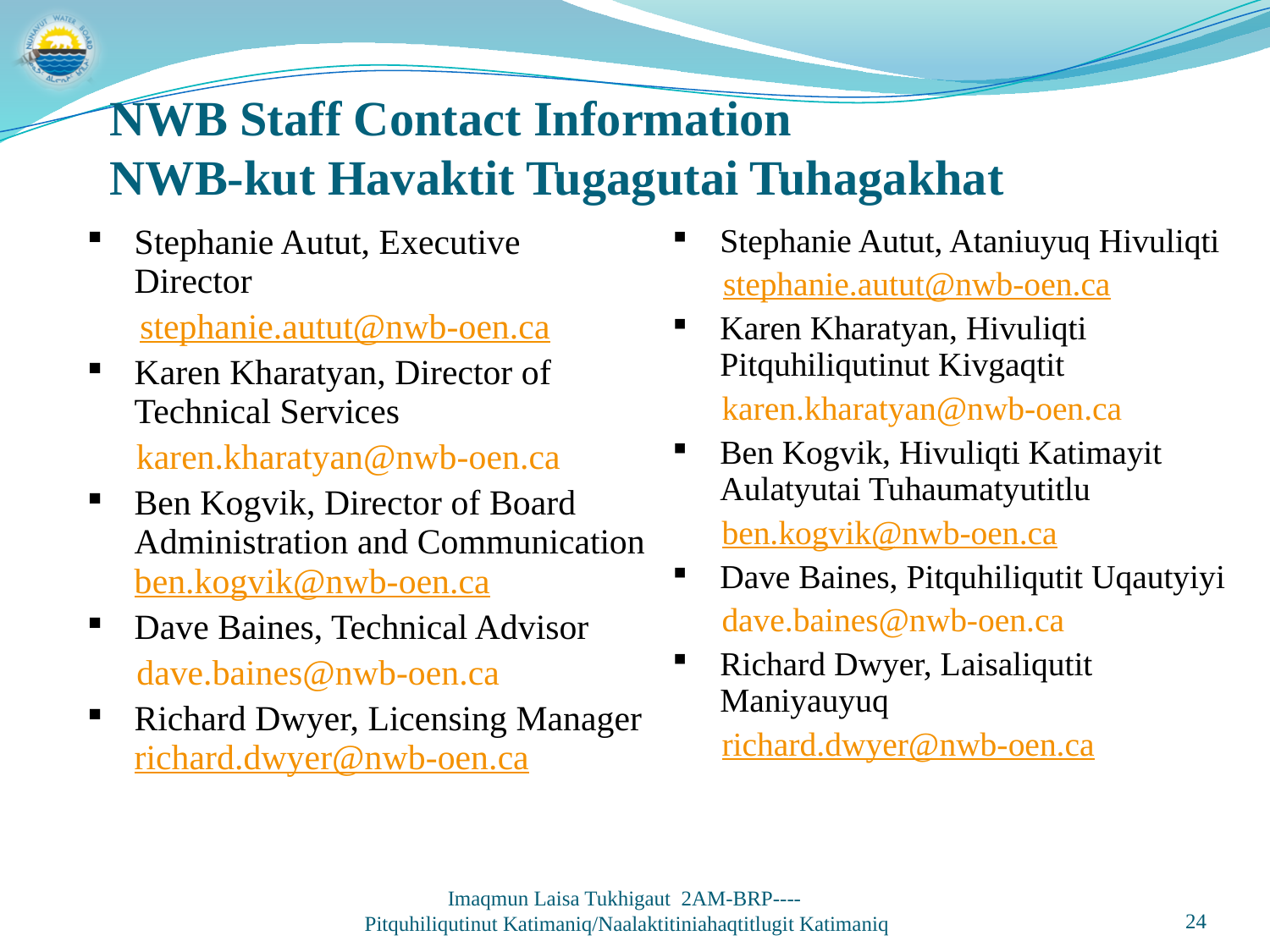

NWB Staff Contact Information
NWB-kut Havaktit Tugagutai Tuhagakhat
| Stephanie Autut, Executive Director stephanie.autut@nwb-oen.ca Karen Kharatyan, Director of Technical Services karen.kharatyan@nwb-oen.ca Ben Kogvik, Director of Board Administration and Communication ben.kogvik@nwb-oen.ca Dave Baines, Technical Advisor dave.baines@nwb-oen.ca Richard Dwyer, Licensing Manager richard.dwyer@nwb-oen.ca | Stephanie Autut, Ataniuyuq Hivuliqti stephanie.autut@nwb-oen.ca Karen Kharatyan, Hivuliqti Pitquhiliqutinut Kivgaqtit karen.kharatyan@nwb-oen.ca Ben Kogvik, Hivuliqti Katimayit Aulatyutai Tuhaumatyutitlu ben.kogvik@nwb-oen.ca Dave Baines, Pitquhiliqutit Uqautyiyi dave.baines@nwb-oen.ca Richard Dwyer, Laisaliqutit Maniyauyuq richard.dwyer@nwb-oen.ca |
| --- | --- |
Imaqmun Laisa Tukhigaut  2AM-BRP----
Pitquhiliqutinut Katimaniq/Naalaktitiniahaqtitlugit Katimaniq
24